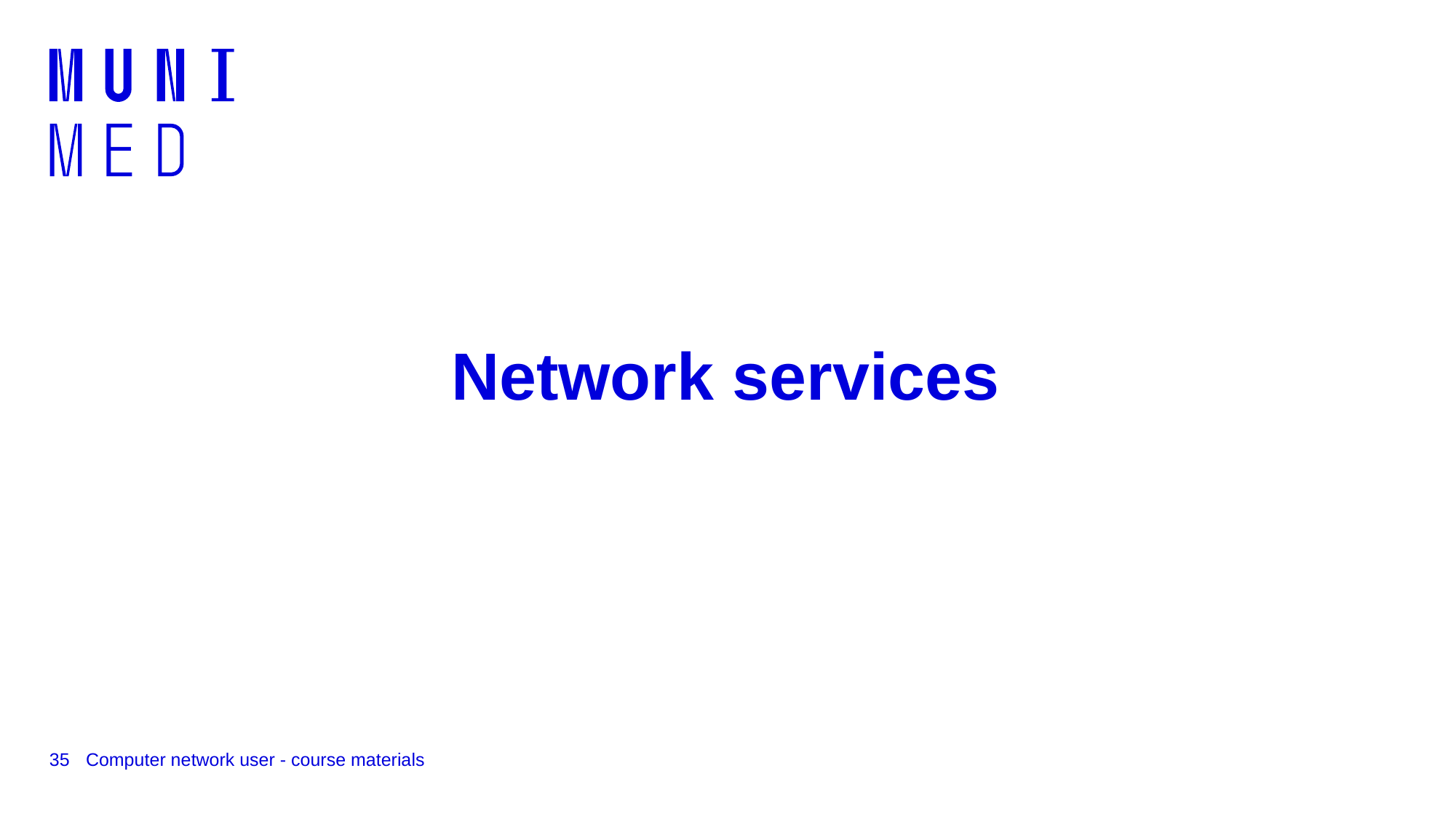

# Network services
35
Computer network user - course materials